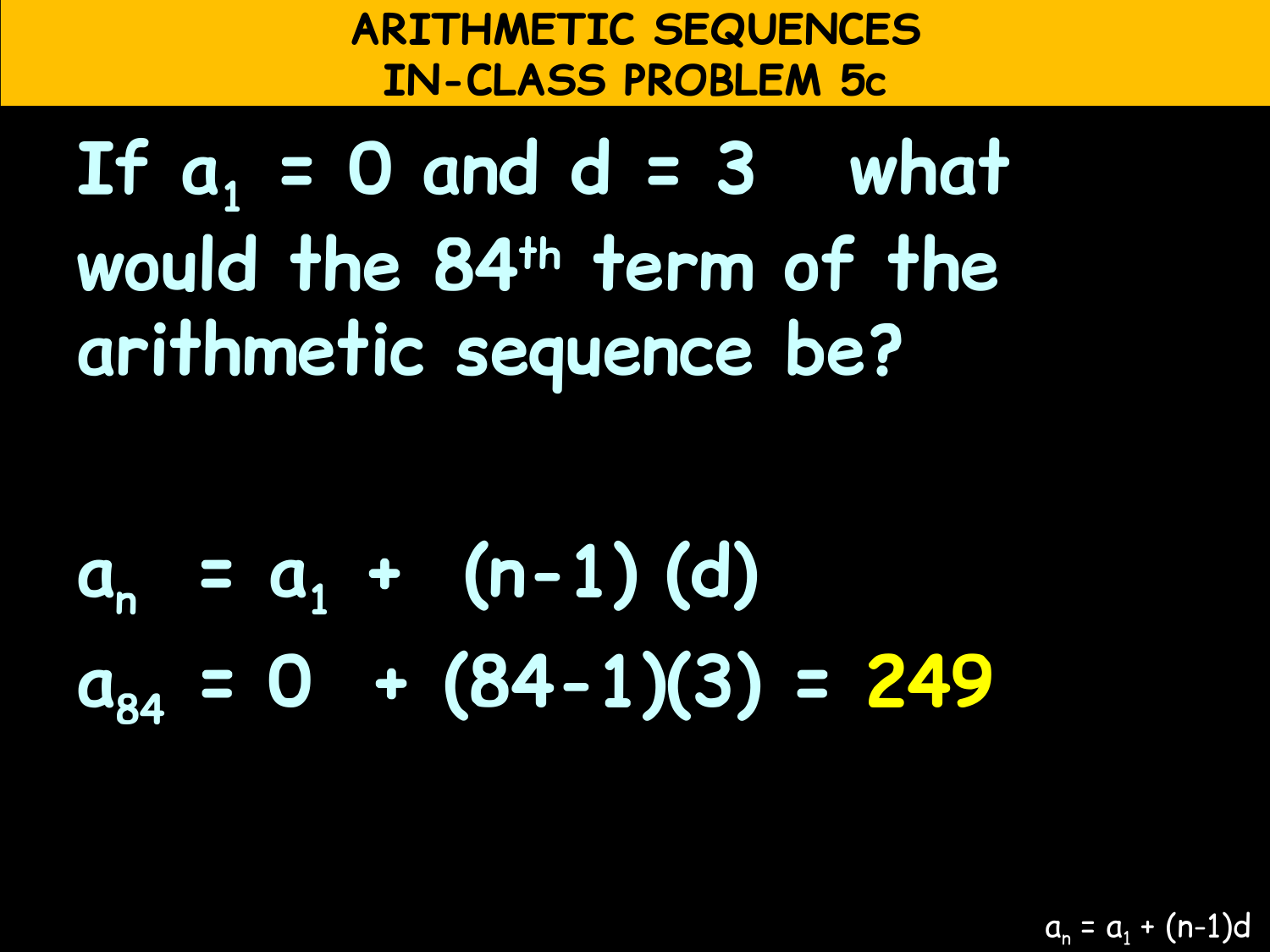

ARITHMETIC SEQUENCES
IN-CLASS PROBLEM 5c
If a1 = 0 and d = 3   what would the 84th term of the arithmetic sequence be?

an   = a1 +  (n-1) (d)
a84 = 0  + (84-1)(3) = 249
an = a1 + (n-1)d